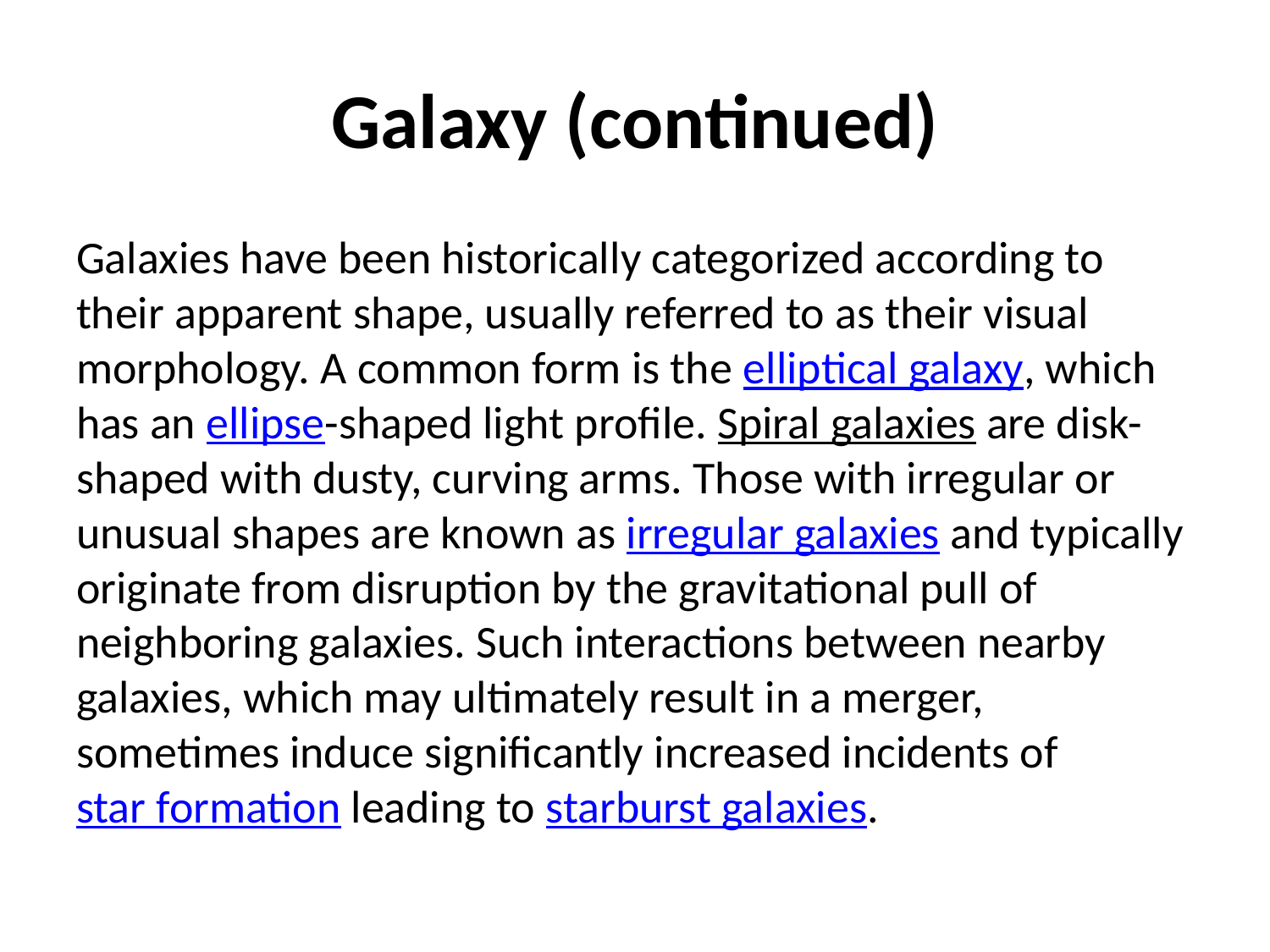

# Galaxy (continued)
Galaxies have been historically categorized according to their apparent shape, usually referred to as their visual morphology. A common form is the elliptical galaxy, which has an ellipse-shaped light profile. Spiral galaxies are disk-shaped with dusty, curving arms. Those with irregular or unusual shapes are known as irregular galaxies and typically originate from disruption by the gravitational pull of neighboring galaxies. Such interactions between nearby galaxies, which may ultimately result in a merger, sometimes induce significantly increased incidents of star formation leading to starburst galaxies.